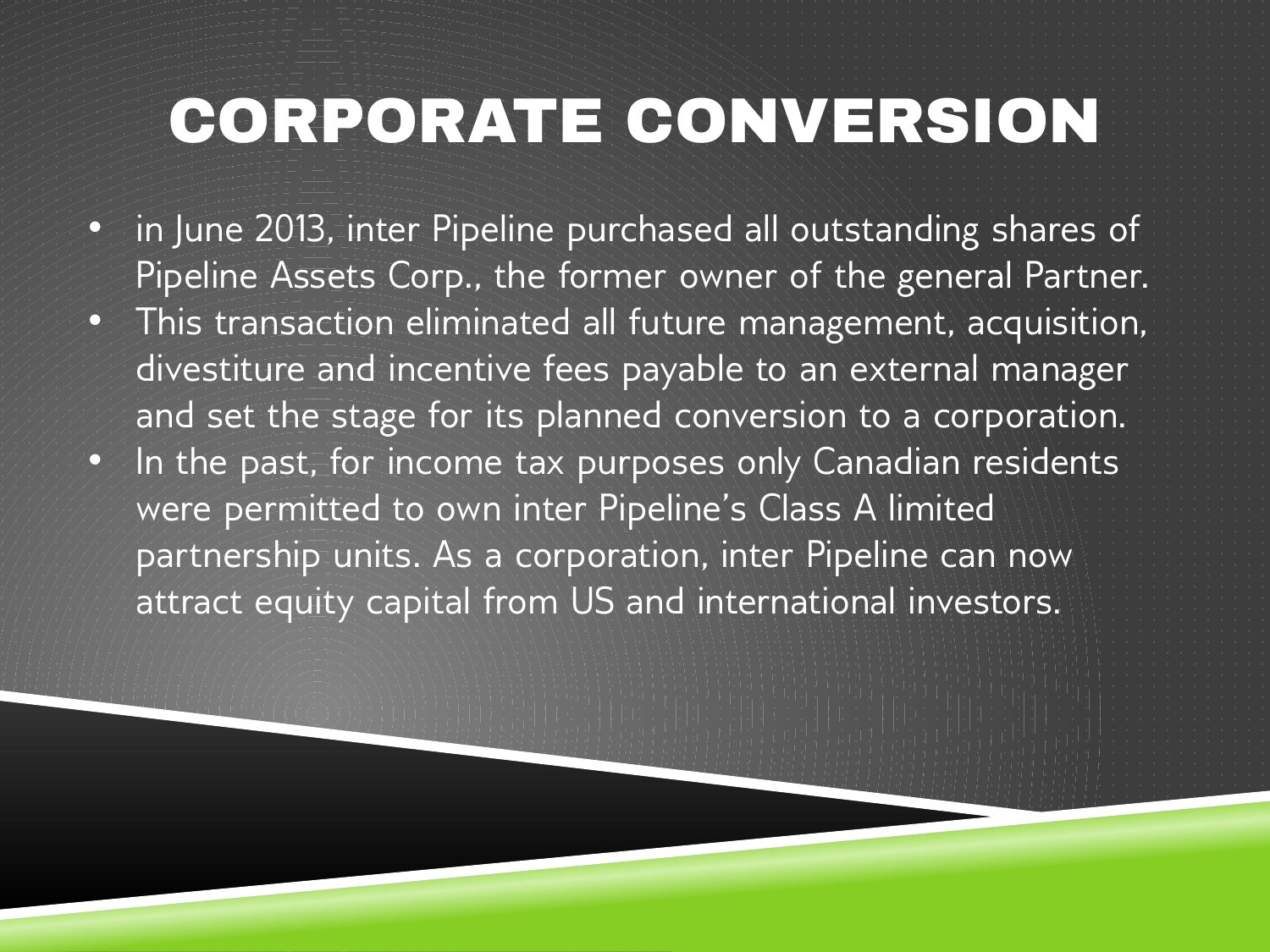

# Corporate conversion
in June 2013, inter Pipeline purchased all outstanding shares of Pipeline Assets Corp., the former owner of the general Partner.
This transaction eliminated all future management, acquisition, divestiture and incentive fees payable to an external manager and set the stage for its planned conversion to a corporation.
In the past, for income tax purposes only Canadian residents were permitted to own inter Pipeline’s Class A limited partnership units. As a corporation, inter Pipeline can now attract equity capital from US and international investors.